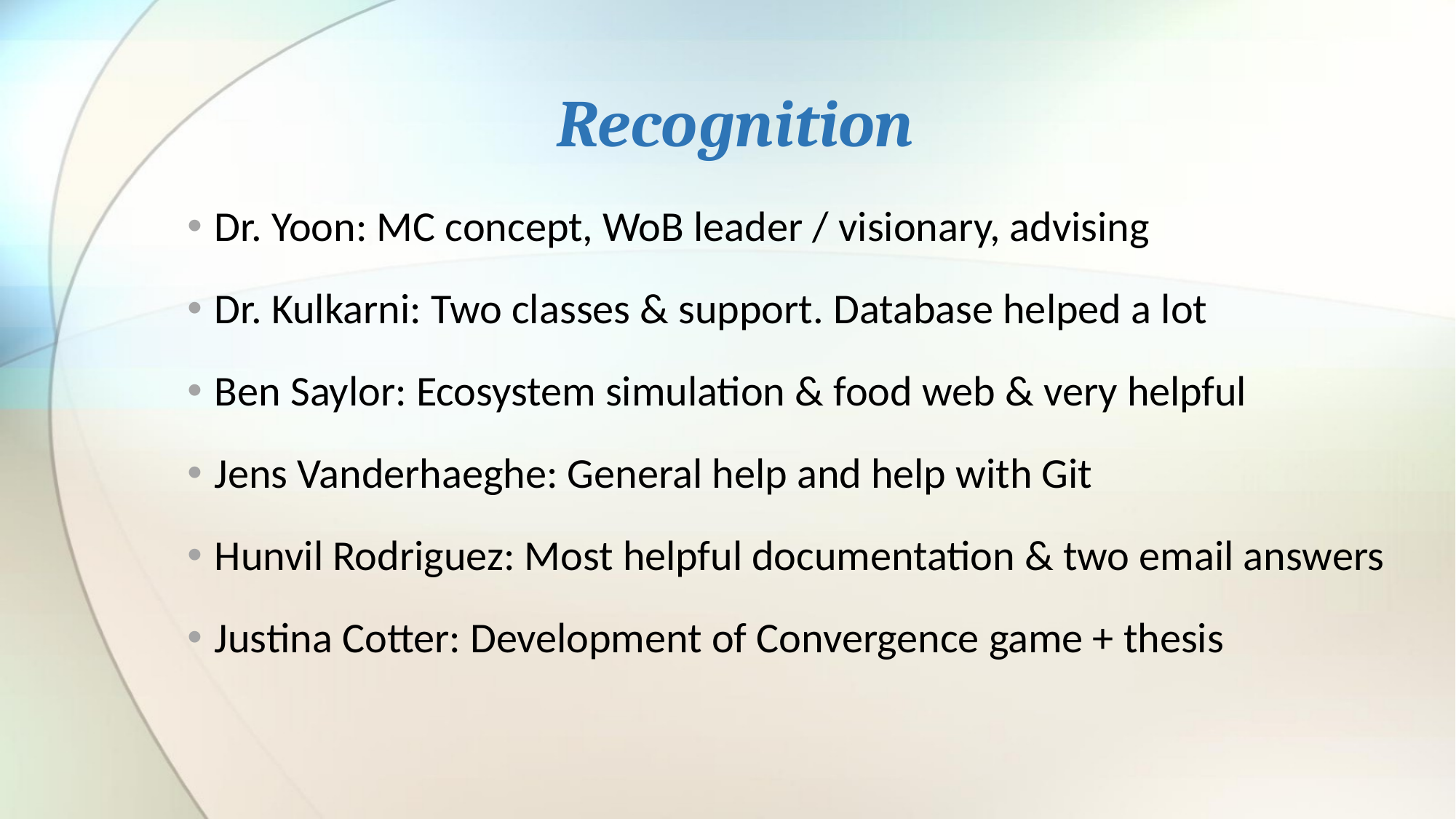

# Recognition
Dr. Yoon: MC concept, WoB leader / visionary, advising
Dr. Kulkarni: Two classes & support. Database helped a lot
Ben Saylor: Ecosystem simulation & food web & very helpful
Jens Vanderhaeghe: General help and help with Git
Hunvil Rodriguez: Most helpful documentation & two email answers
Justina Cotter: Development of Convergence game + thesis